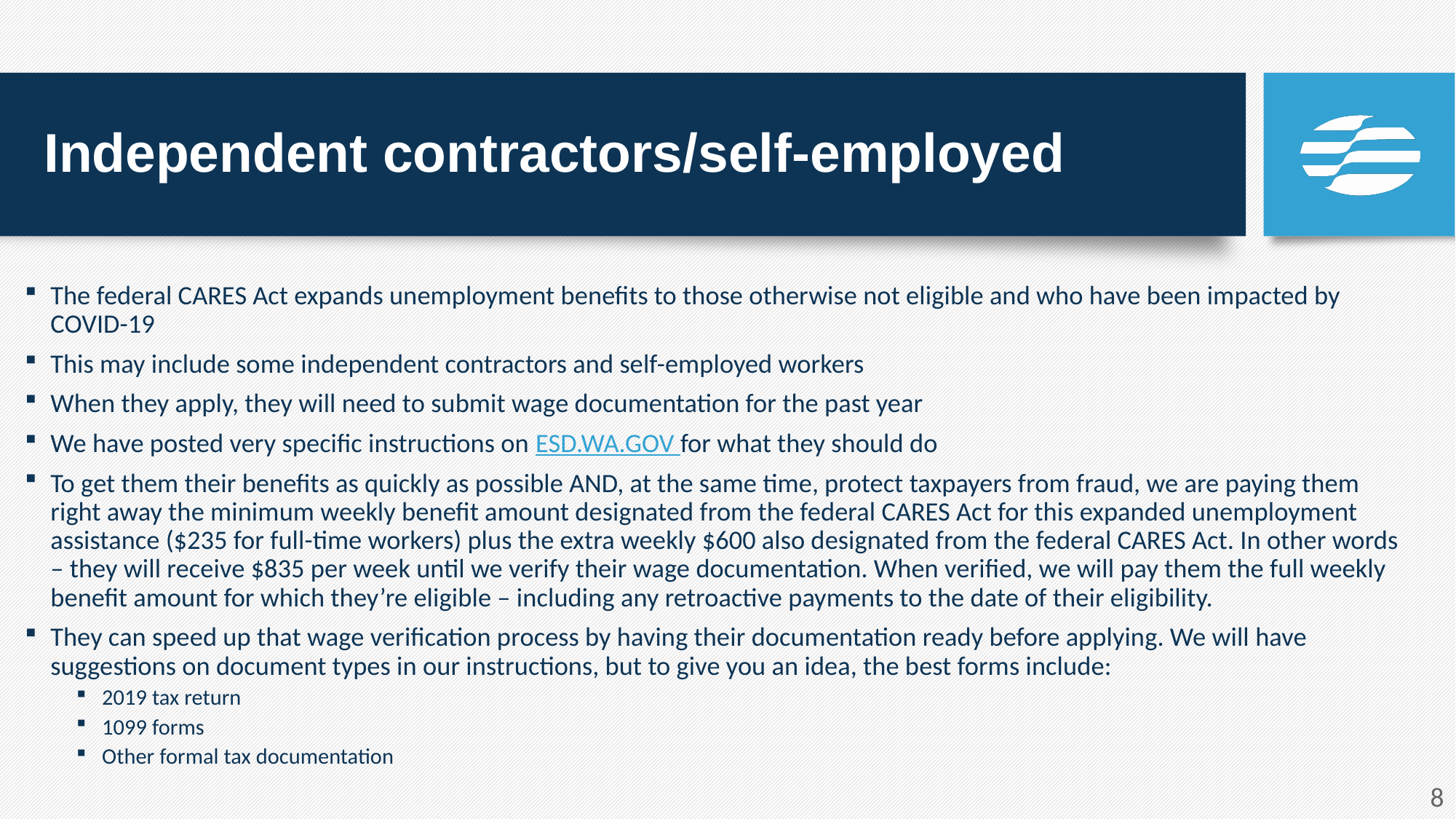

# Independent contractors/self-employed
The federal CARES Act expands unemployment benefits to those otherwise not eligible and who have been impacted by COVID-19
This may include some independent contractors and self-employed workers
When they apply, they will need to submit wage documentation for the past year
We have posted very specific instructions on ESD.WA.GOV for what they should do
To get them their benefits as quickly as possible AND, at the same time, protect taxpayers from fraud, we are paying them right away the minimum weekly benefit amount designated from the federal CARES Act for this expanded unemployment assistance ($235 for full-time workers) plus the extra weekly $600 also designated from the federal CARES Act. In other words – they will receive $835 per week until we verify their wage documentation. When verified, we will pay them the full weekly benefit amount for which they’re eligible – including any retroactive payments to the date of their eligibility.
They can speed up that wage verification process by having their documentation ready before applying. We will have suggestions on document types in our instructions, but to give you an idea, the best forms include:
2019 tax return
1099 forms
Other formal tax documentation
8